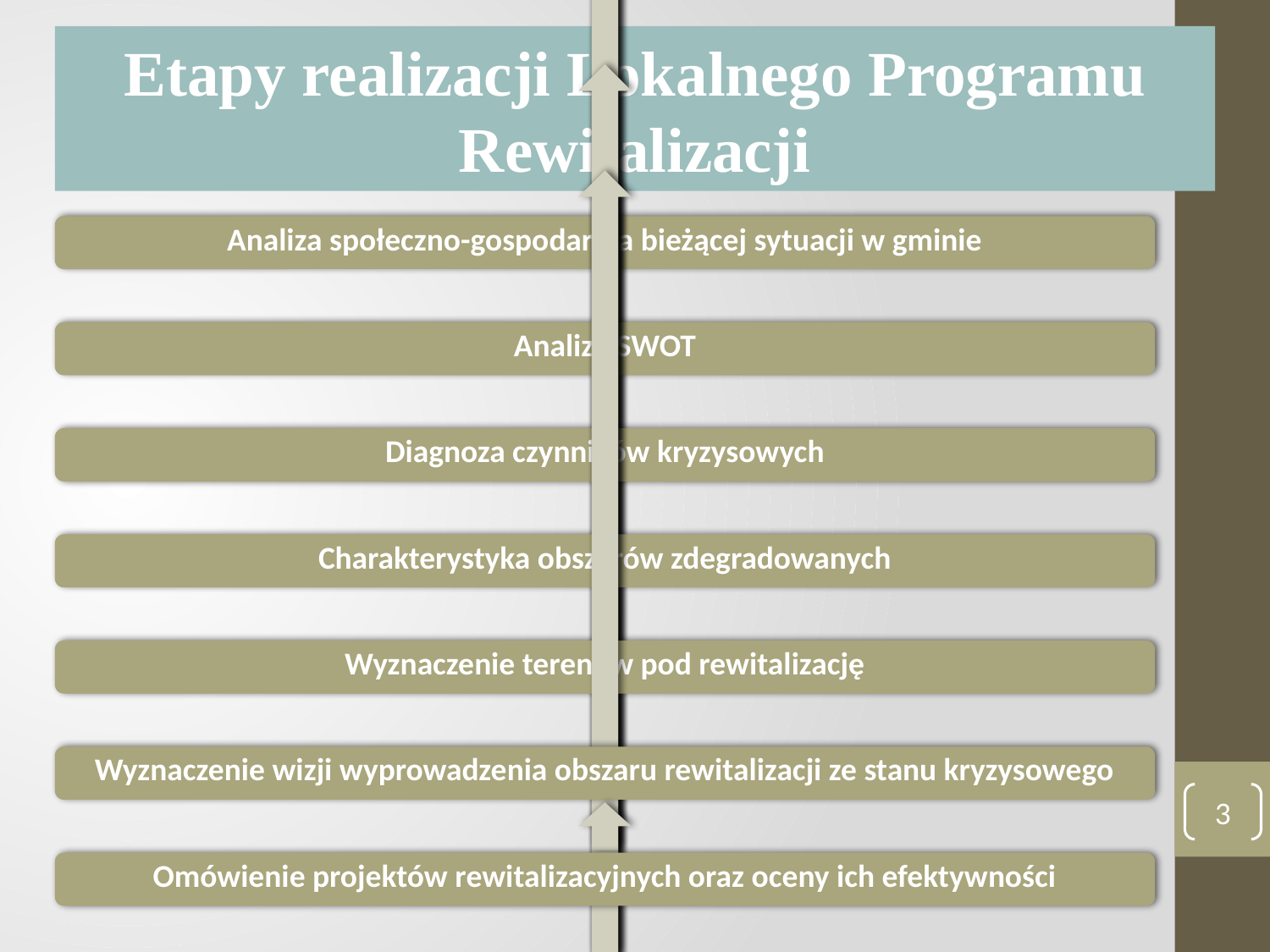

Etapy realizacji Lokalnego Programu Rewitalizacji
Analiza społeczno-gospodarcza bieżącej sytuacji w gminie
Wyznaczenie terenów pod rewitalizację
Wyznaczenie wizji wyprowadzenia obszaru rewitalizacji ze stanu kryzysowego
Analiza SWOT
Diagnoza czynników kryzysowych
Charakterystyka obszarów zdegradowanych
Omówienie projektów rewitalizacyjnych oraz oceny ich efektywności
3